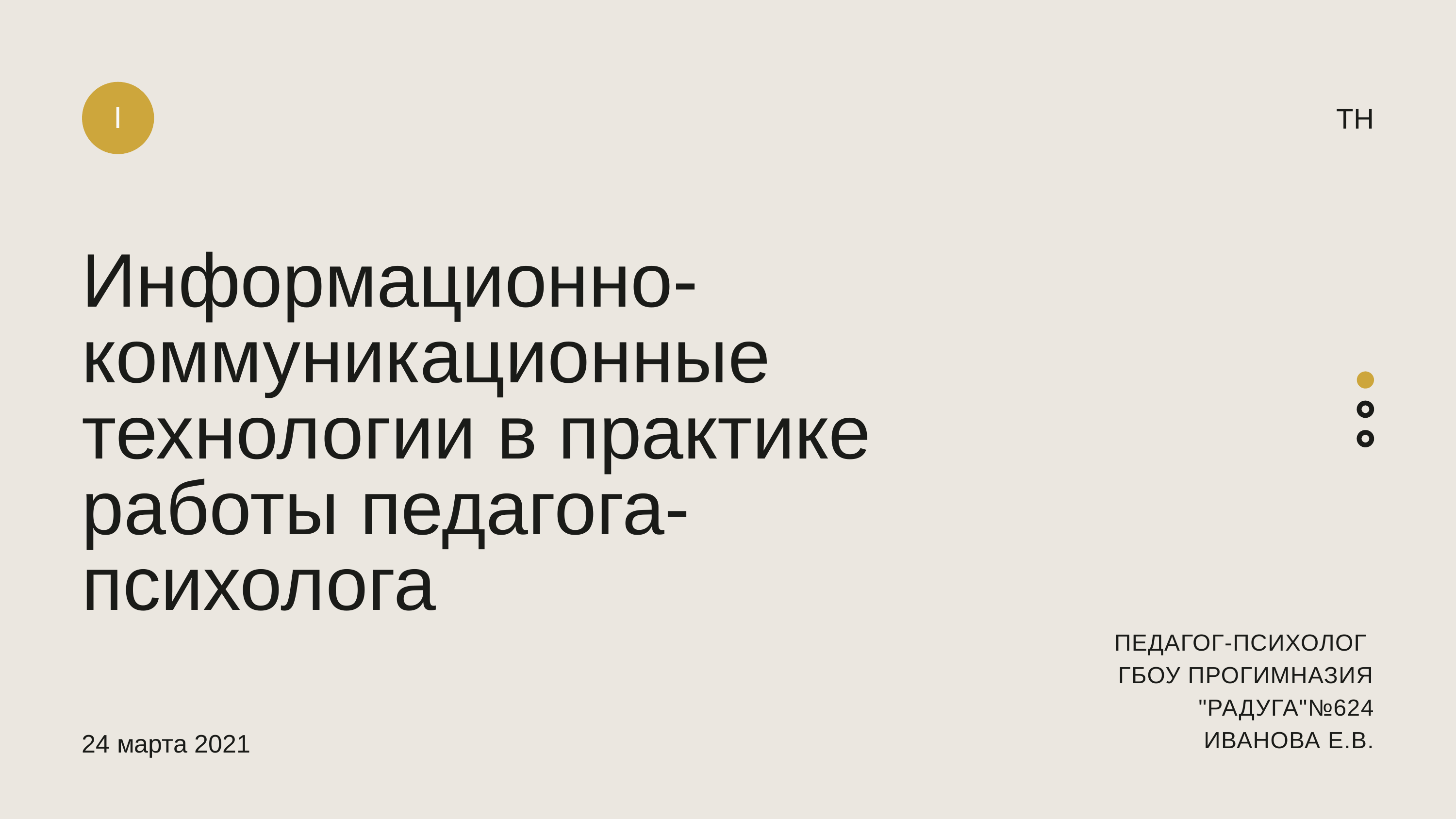

I
TH
Информационно-коммуникационные технологии в практике работы педагога-психолога

ПЕДАГОГ-ПСИХОЛОГ
ГБОУ ПРОГИМНАЗИЯ "РАДУГА"№624
ИВАНОВА Е.В.
24 марта 2021